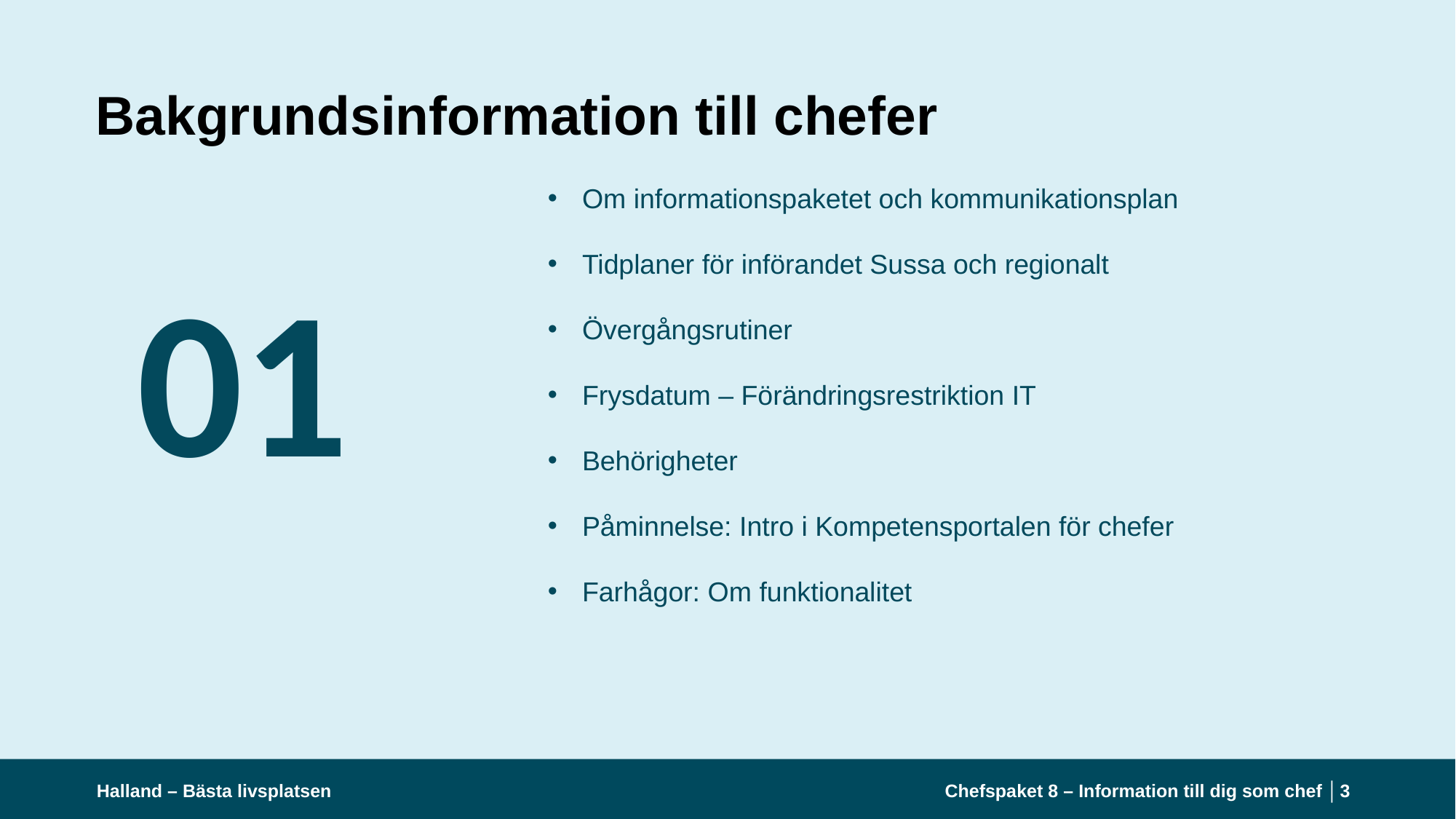

# Bakgrundsinformation till chefer
Om informationspaketet och kommunikationsplan
Tidplaner för införandet Sussa och regionalt
Övergångsrutiner
Frysdatum – Förändringsrestriktion IT
Behörigheter
Påminnelse: Intro i Kompetensportalen för chefer
Farhågor: Om funktionalitet

01
Halland – Bästa livsplatsen
Chefspaket 8 – Information till dig som chef │
3